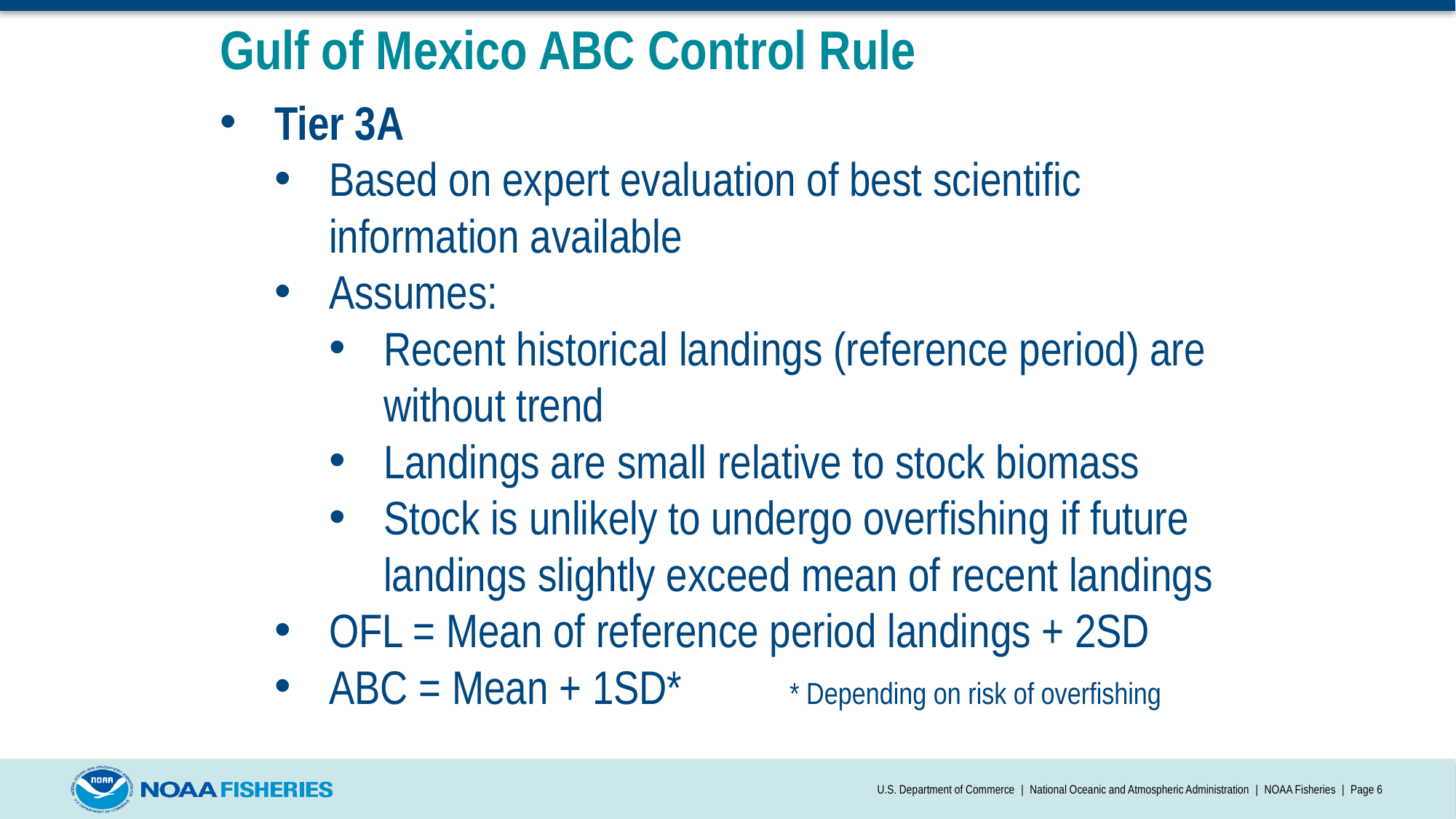

# Gulf of Mexico ABC Control Rule
Tier 3A
Based on expert evaluation of best scientific information available
Assumes:
Recent historical landings (reference period) are without trend
Landings are small relative to stock biomass
Stock is unlikely to undergo overfishing if future landings slightly exceed mean of recent landings
OFL = Mean of reference period landings + 2SD
ABC = Mean + 1SD*          * Depending on risk of overfishing
U.S. Department of Commerce | National Oceanic and Atmospheric Administration | NOAA Fisheries | Page 6